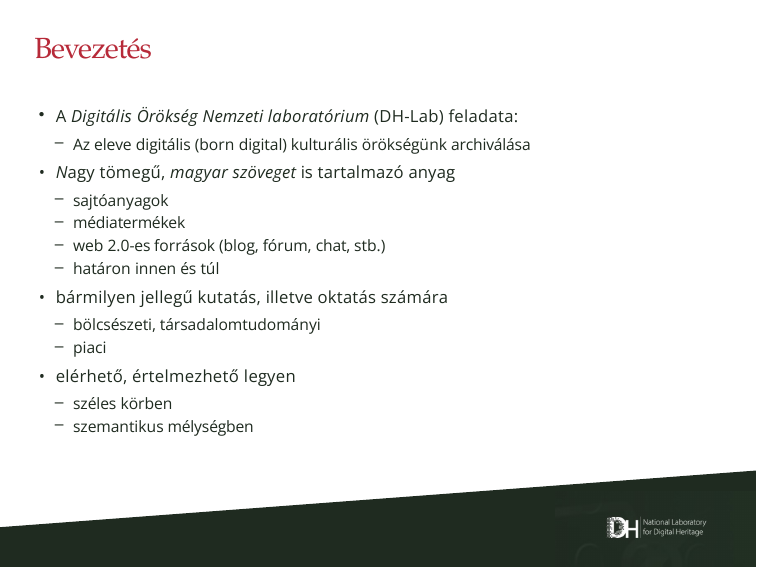

# Bevezetés
A Digitális Örökség Nemzeti laboratórium (DH-Lab) feladata:
Az eleve digitális (born digital) kulturális örökségünk archiválása
Nagy tömegű, magyar szöveget is tartalmazó anyag
sajtóanyagok
médiatermékek
web 2.0-es források (blog, fórum, chat, stb.)
határon innen és túl
bármilyen jellegű kutatás, illetve oktatás számára
bölcsészeti, társadalomtudományi
piaci
elérhető, értelmezhető legyen
széles körben
szemantikus mélységben